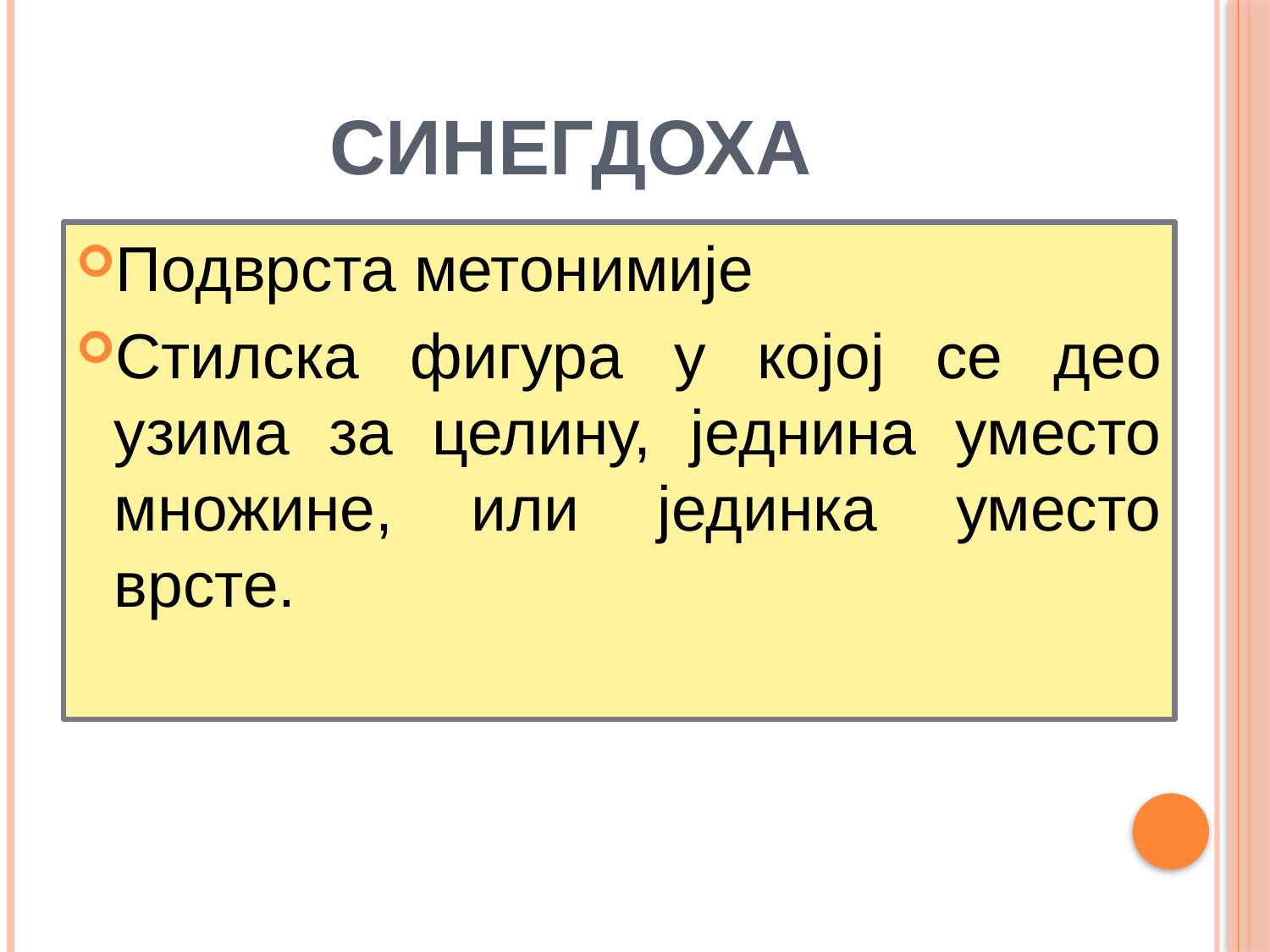

# Синегдоха
Подврста метонимије
Стилска фигура у којој се део узима за целину, једнина уместо множине, или јединка уместо врсте.